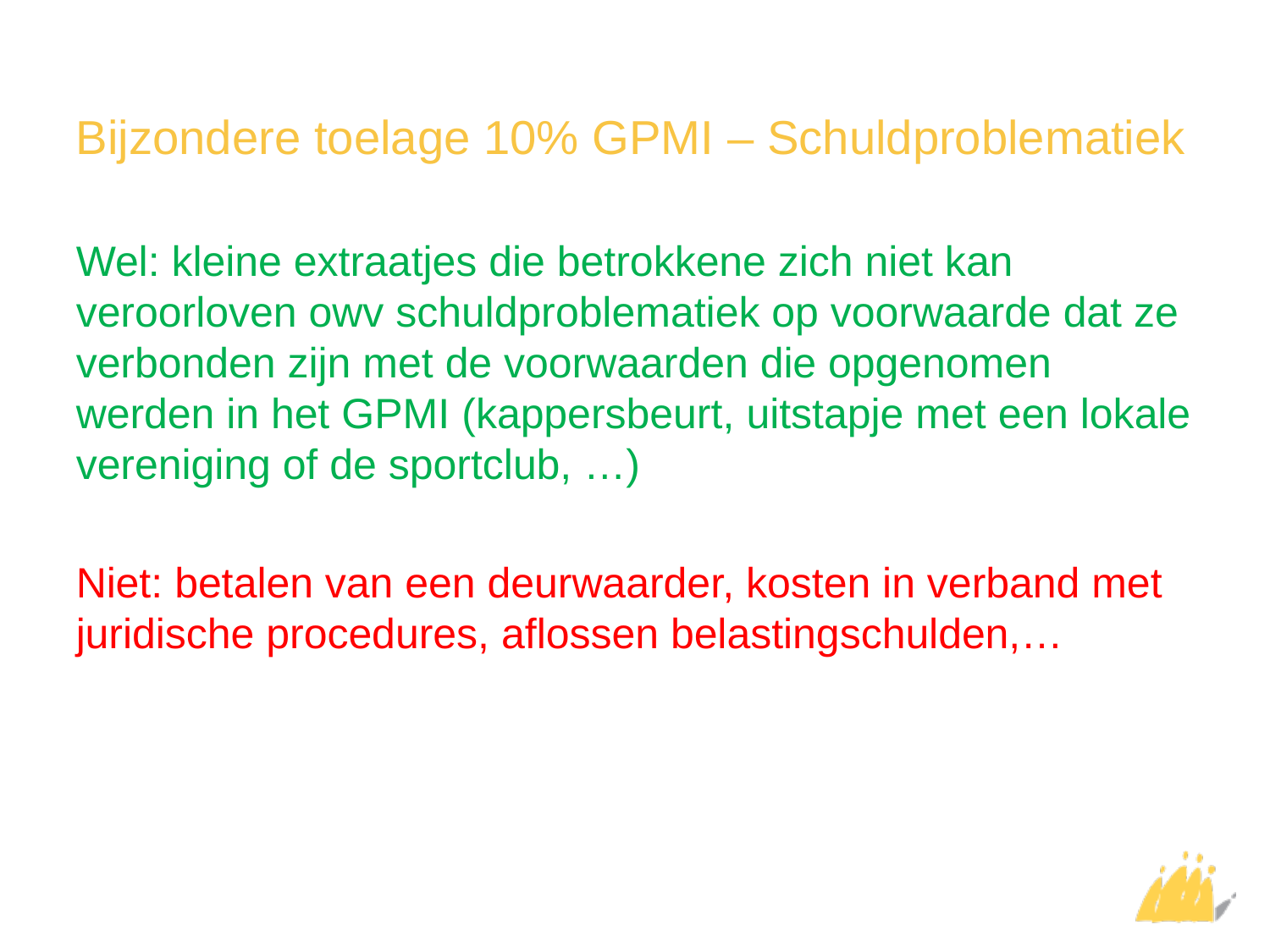

# Bijzondere toelage 10% GPMI – Schuldproblematiek
Wel: kleine extraatjes die betrokkene zich niet kan veroorloven owv schuldproblematiek op voorwaarde dat ze verbonden zijn met de voorwaarden die opgenomen werden in het GPMI (kappersbeurt, uitstapje met een lokale vereniging of de sportclub, …)

Niet: betalen van een deurwaarder, kosten in verband met juridische procedures, aflossen belastingschulden,…